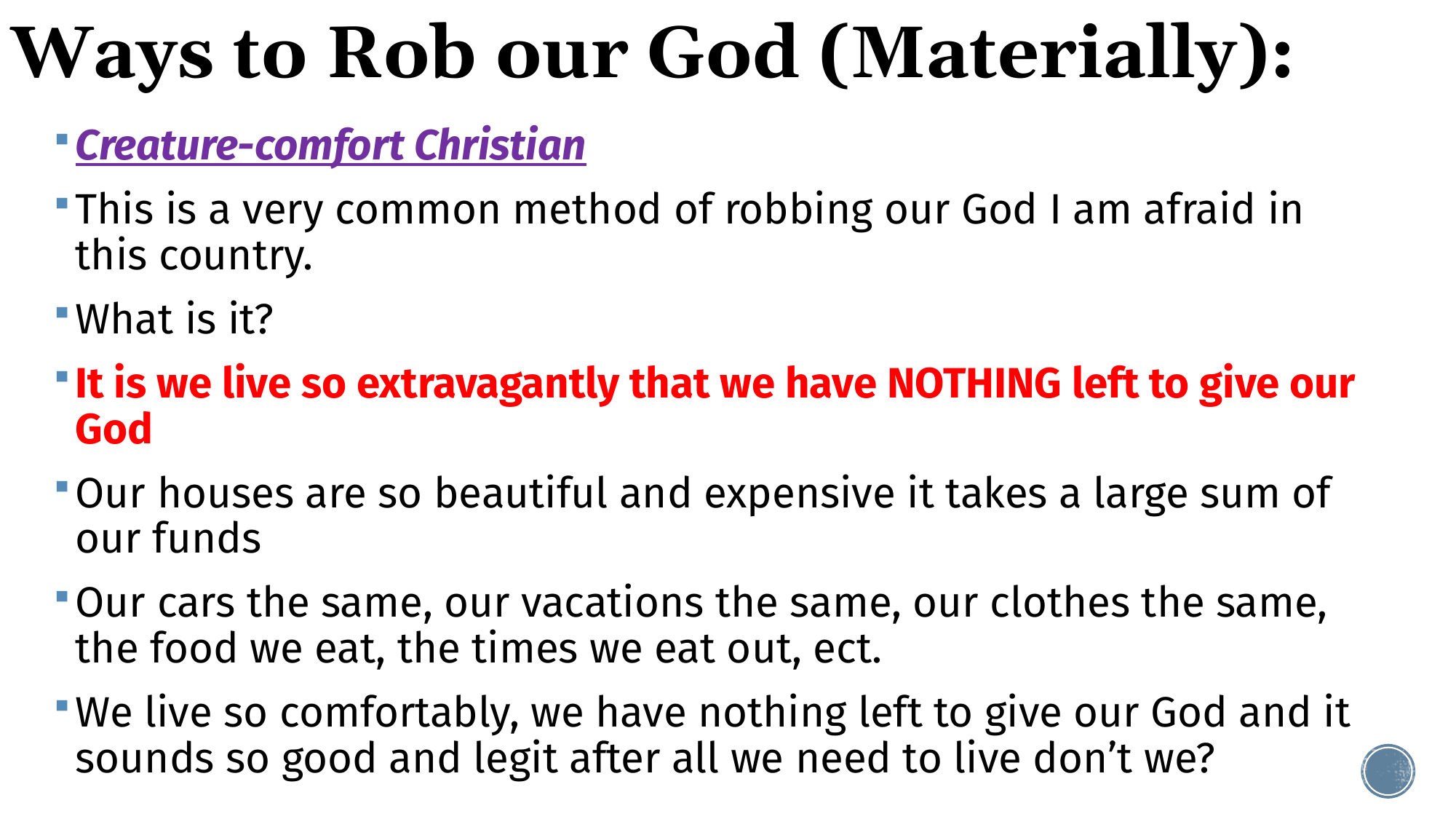

# Ways to Rob our God (Materially):
Creature-comfort Christian
This is a very common method of robbing our God I am afraid in this country.
What is it?
It is we live so extravagantly that we have NOTHING left to give our God
Our houses are so beautiful and expensive it takes a large sum of our funds
Our cars the same, our vacations the same, our clothes the same, the food we eat, the times we eat out, ect.
We live so comfortably, we have nothing left to give our God and it sounds so good and legit after all we need to live don’t we?